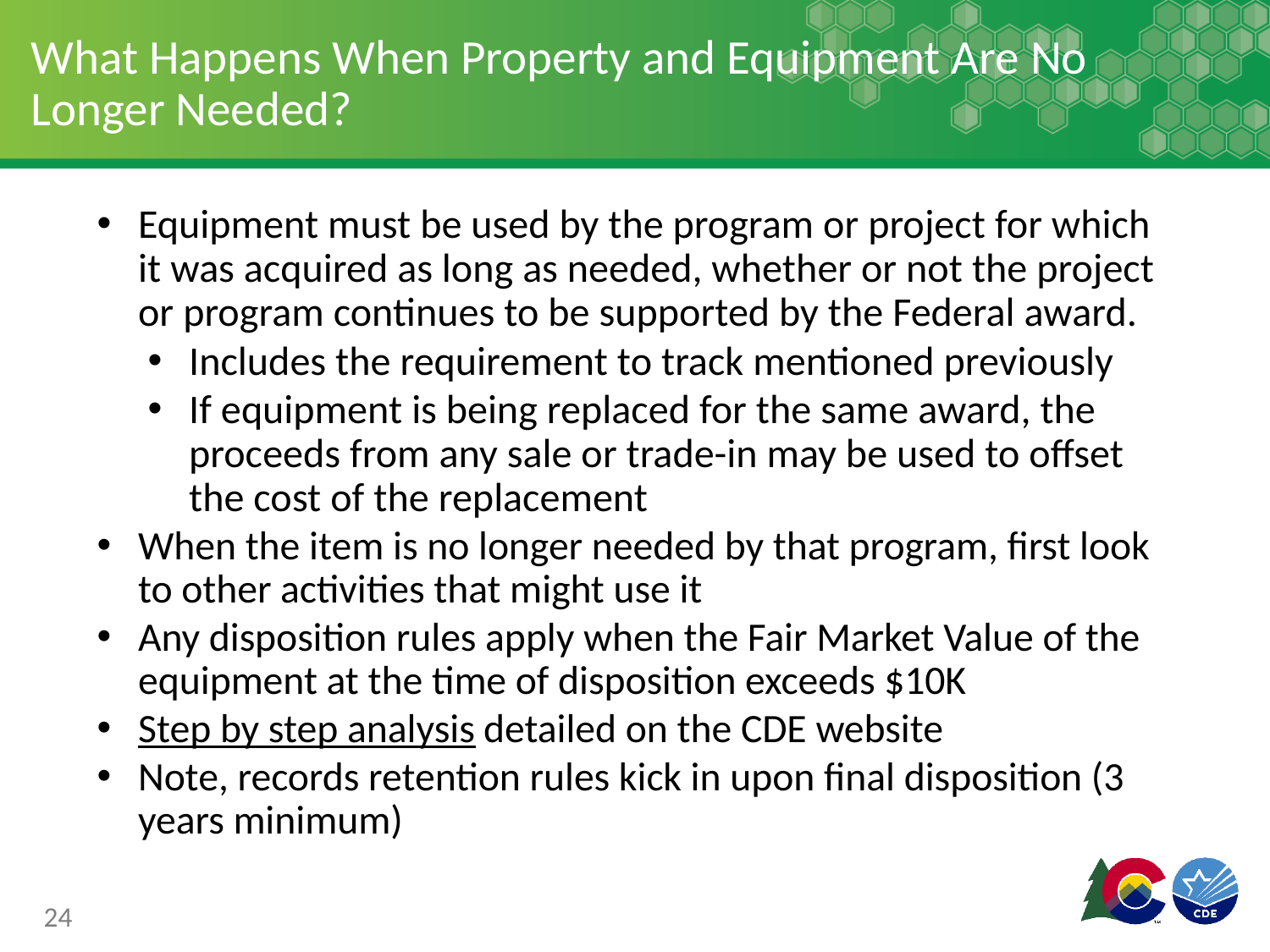

# What Happens When Property and Equipment Are No Longer Needed?
Equipment must be used by the program or project for which it was acquired as long as needed, whether or not the project or program continues to be supported by the Federal award.
Includes the requirement to track mentioned previously
If equipment is being replaced for the same award, the proceeds from any sale or trade-in may be used to offset the cost of the replacement
When the item is no longer needed by that program, first look to other activities that might use it
Any disposition rules apply when the Fair Market Value of the equipment at the time of disposition exceeds $10K
Step by step analysis detailed on the CDE website
Note, records retention rules kick in upon final disposition (3 years minimum)
24